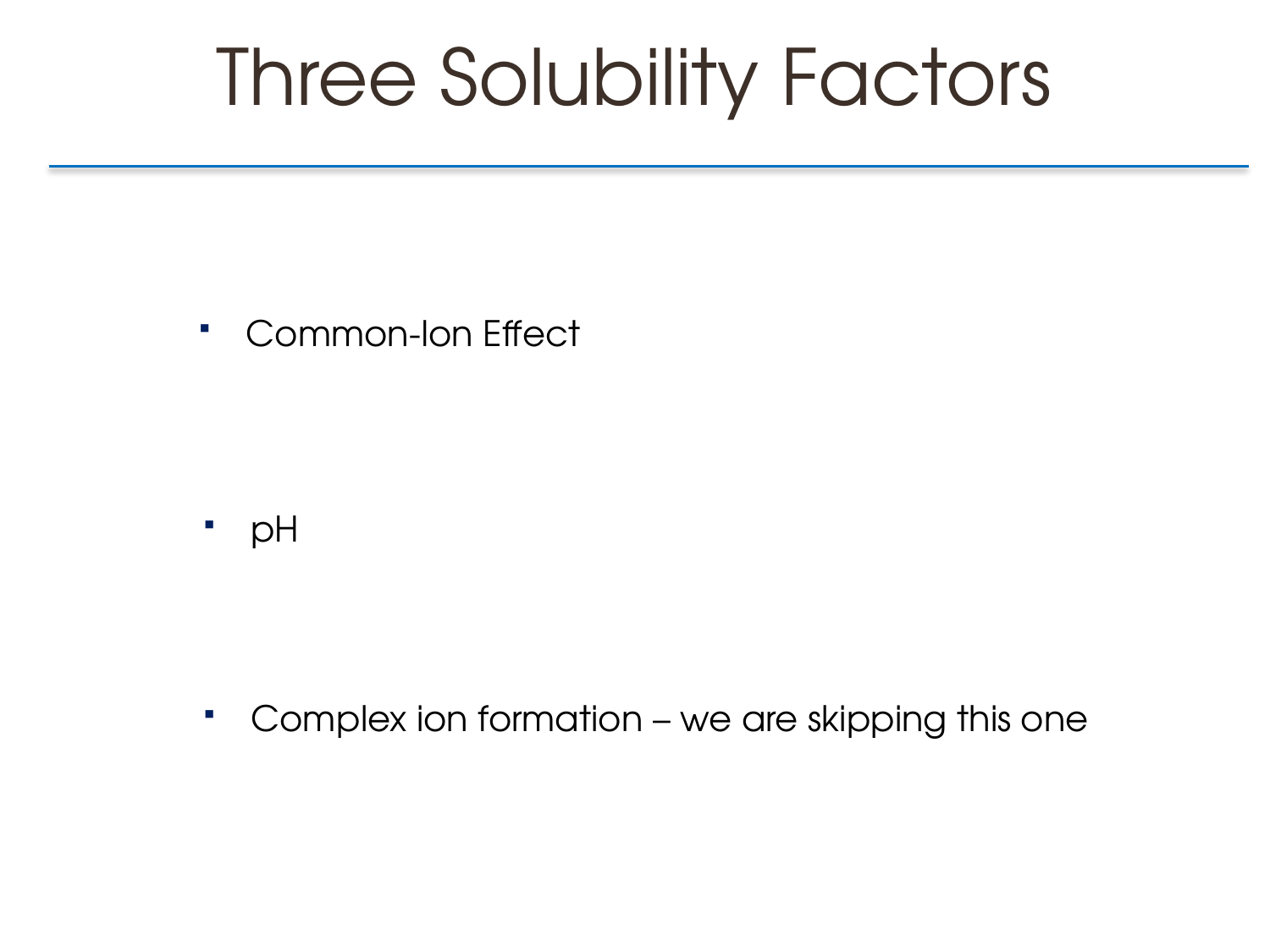

Three Solubility Factors
Common-Ion Effect
pH
Complex ion formation – we are skipping this one